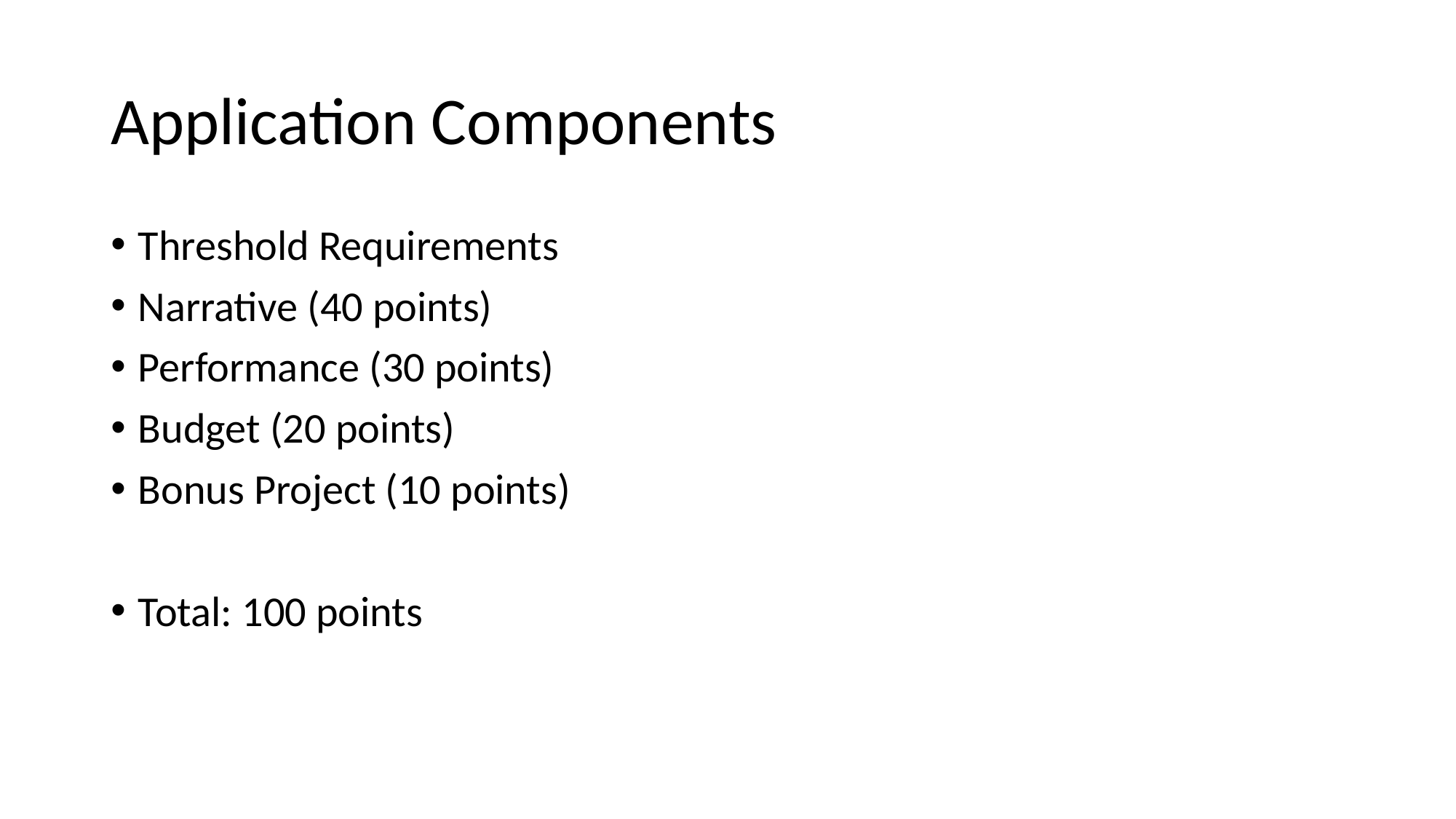

# Application Components
Threshold Requirements
Narrative (40 points)
Performance (30 points)
Budget (20 points)
Bonus Project (10 points)

Total: 100 points